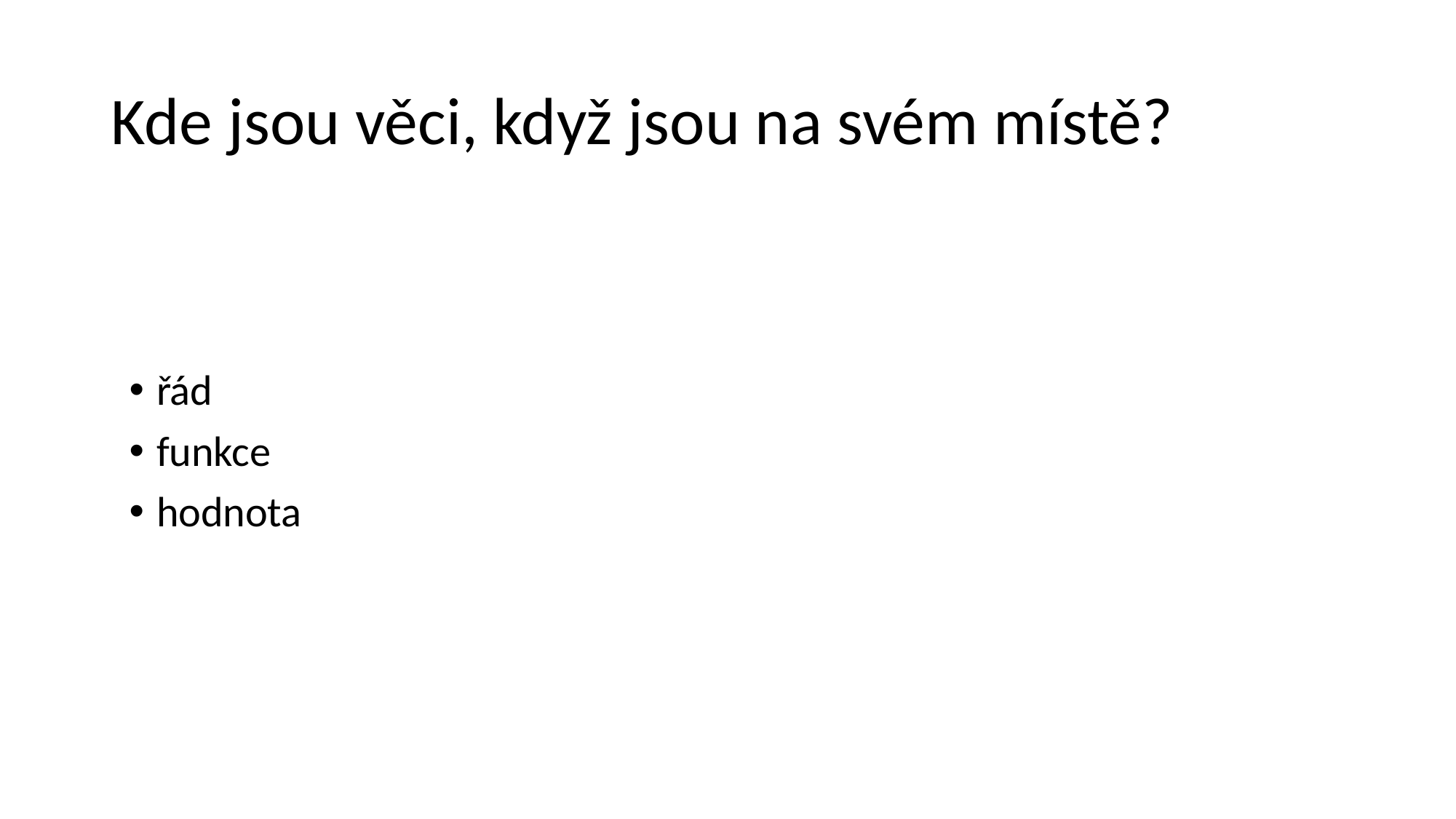

# Kde jsou věci, když jsou na svém místě?

řád
funkce
hodnota